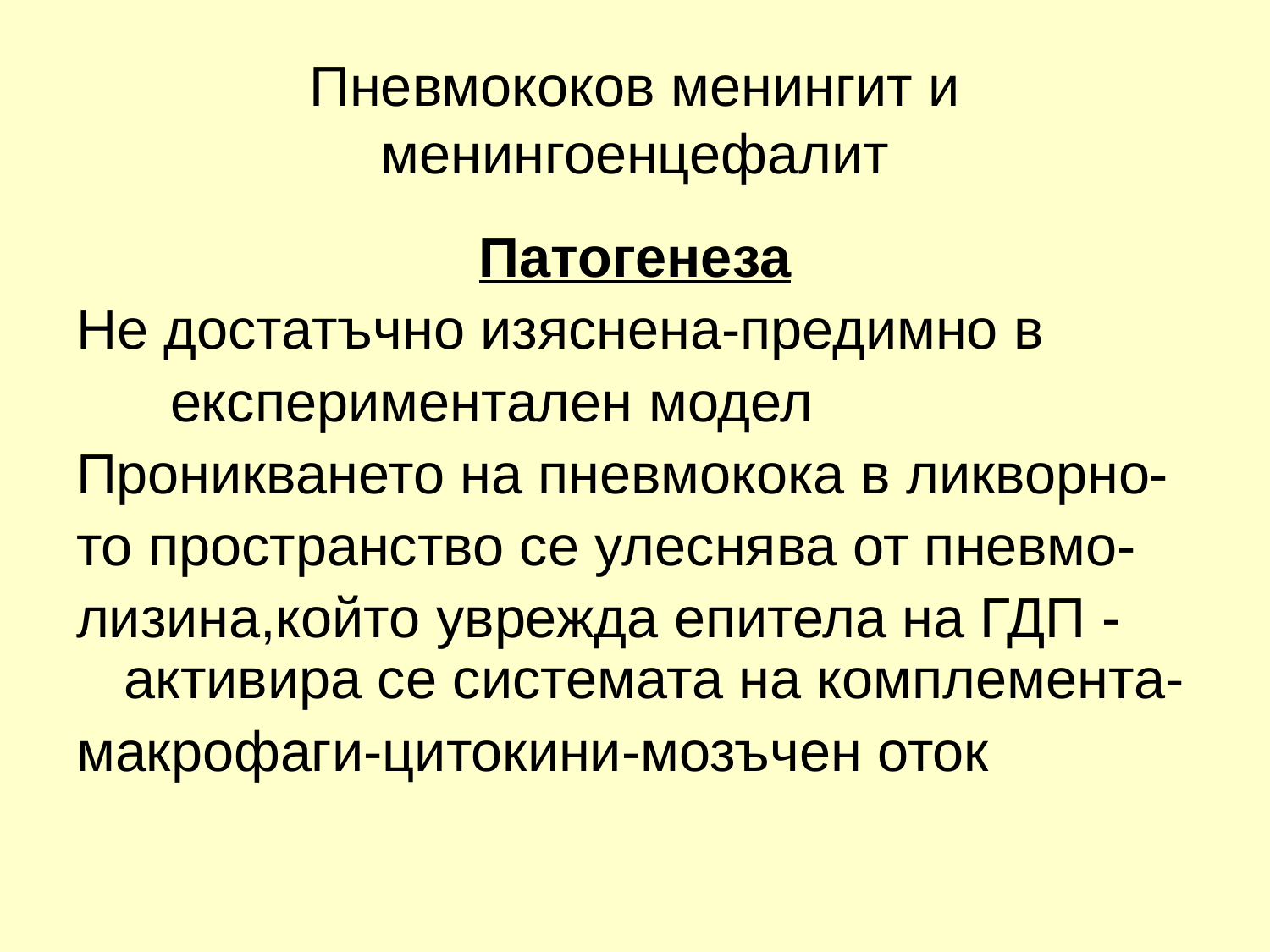

# Пневмококов менингит и менингоенцефалит
Патогенеза
Не достатъчно изяснена-предимно в
      експериментален модел
Проникването на пневмокока в ликворно-
то пространство се улеснява от пневмо-
лизина,който уврежда епитела на ГДП -активира се системата на комплемента-
макрофаги-цитокини-мозъчен оток